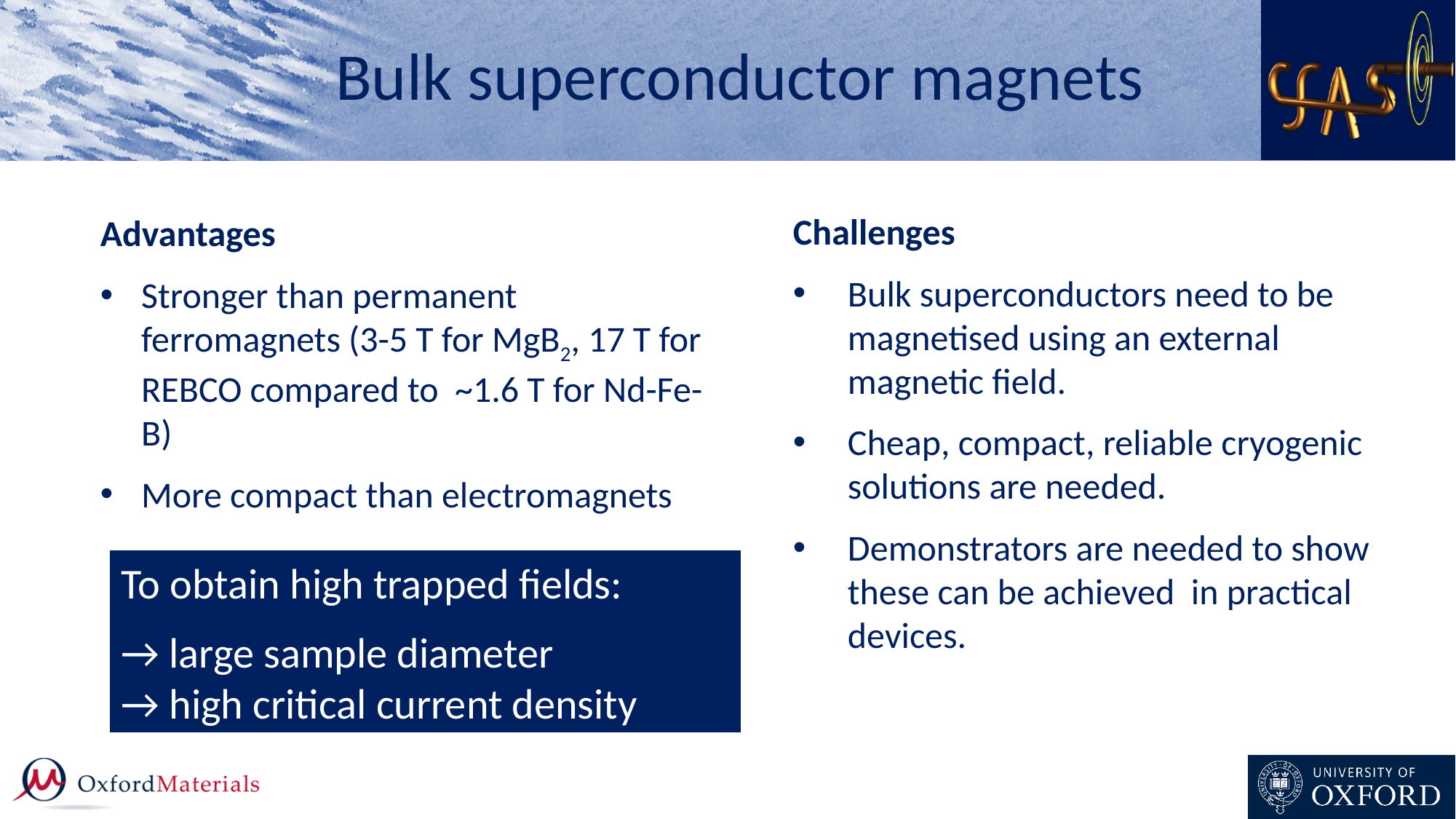

# Bulk superconductor magnets
Challenges
Bulk superconductors need to be magnetised using an external magnetic field.
Cheap, compact, reliable cryogenic solutions are needed.
Demonstrators are needed to show these can be achieved  in practical devices.

Advantages
Stronger than permanent ferromagnets (3-5 T for MgB2, 17 T for REBCO compared to  ~1.6 T for Nd-Fe-B)
More compact than electromagnets
To obtain high trapped fields:
→ large sample diameter
→ high critical current density